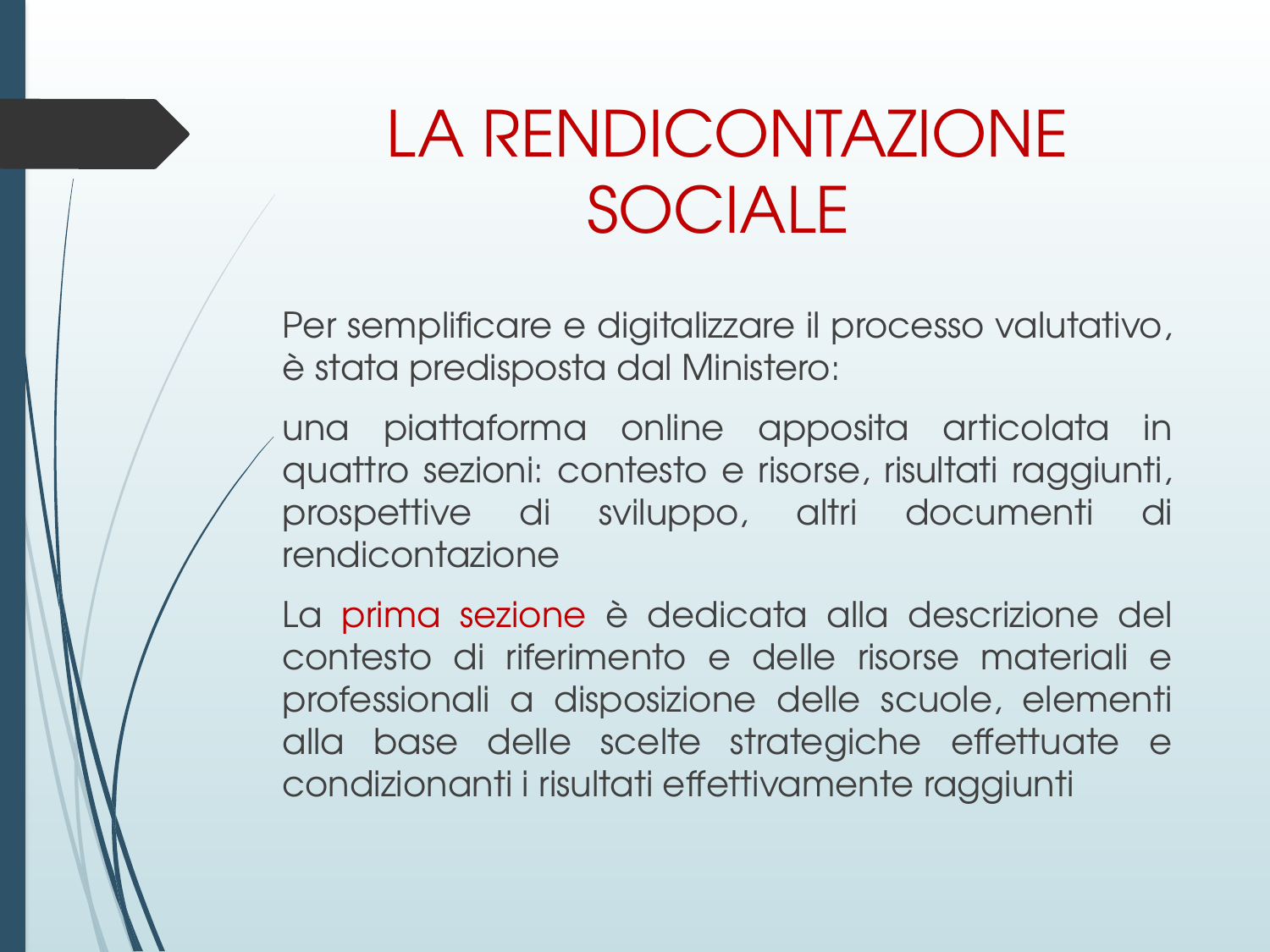

# LA RENDICONTAZIONE SOCIALE
Per semplificare e digitalizzare il processo valutativo, è stata predisposta dal Ministero:
una piattaforma online apposita articolata in quattro sezioni: contesto e risorse, risultati raggiunti, prospettive di sviluppo, altri documenti di rendicontazione
La prima sezione è dedicata alla descrizione del contesto di riferimento e delle risorse materiali e professionali a disposizione delle scuole, elementi alla base delle scelte strategiche effettuate e condizionanti i risultati effettivamente raggiunti